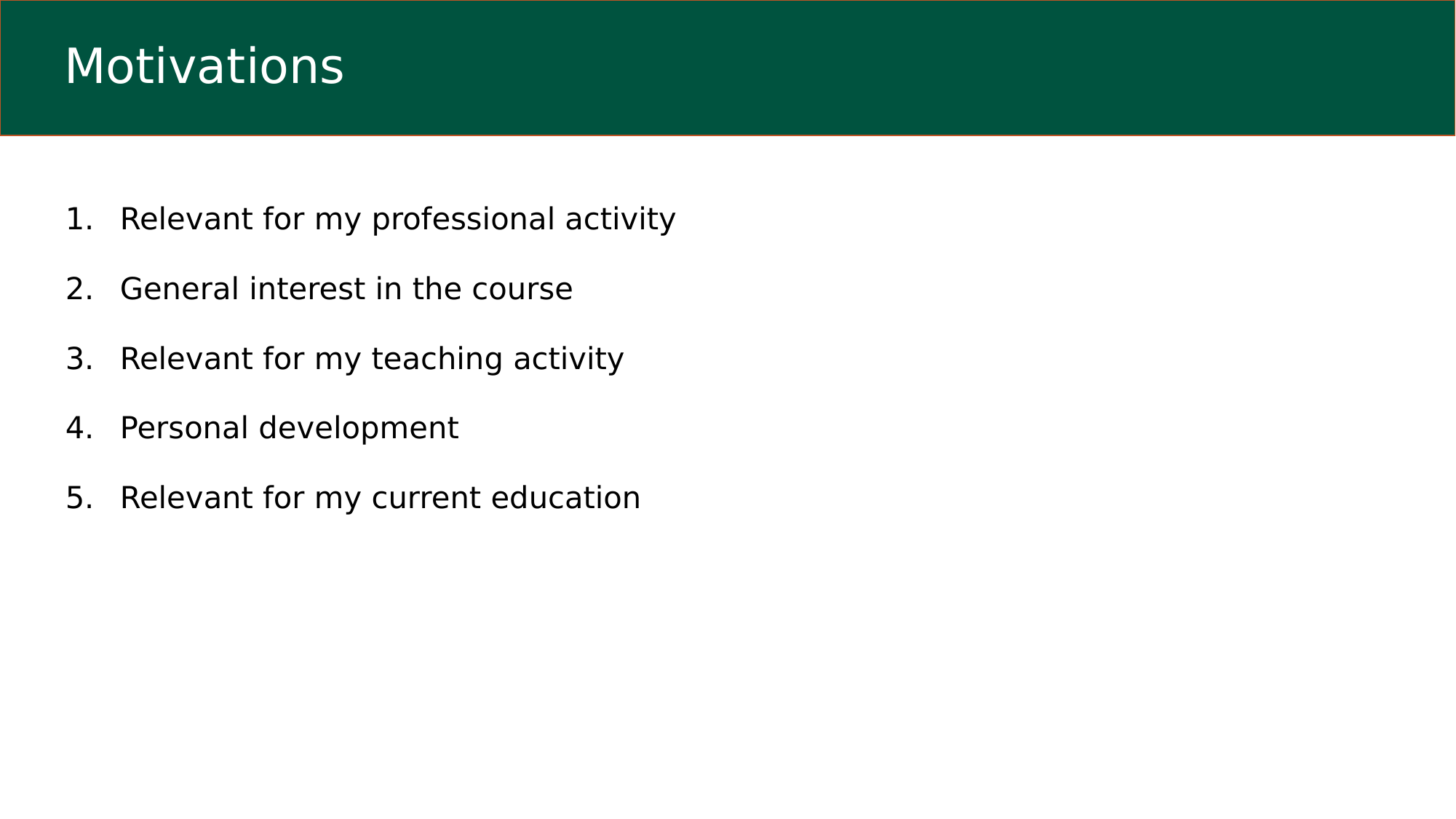

# Motivations
Relevant for my professional activity
General interest in the course
Relevant for my teaching activity
Personal development
Relevant for my current education